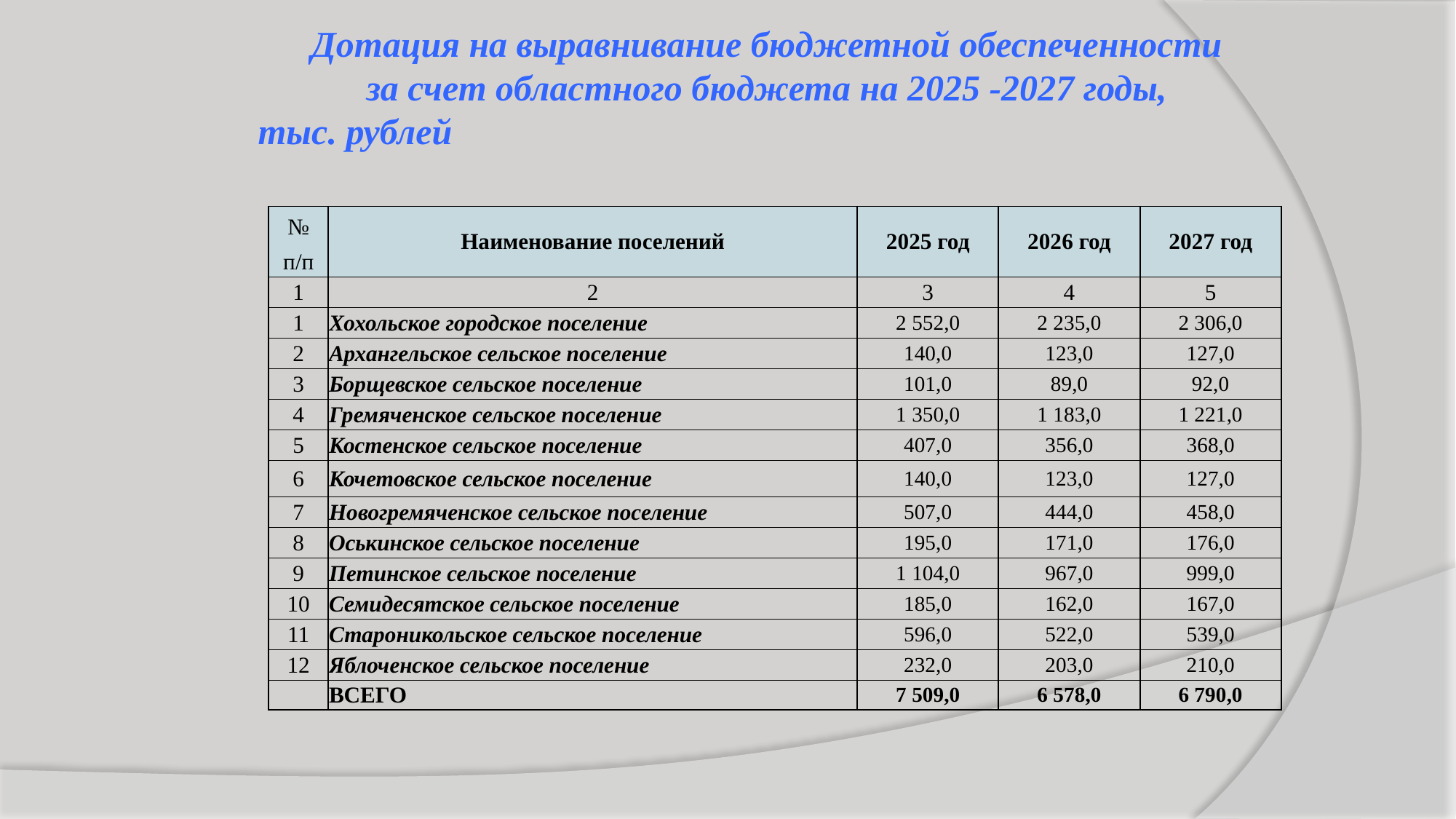

Дотация на выравнивание бюджетной обеспеченности
за счет областного бюджета на 2025 -2027 годы,
тыс. рублей
| № | Наименование поселений | 2025 год | 2026 год | 2027 год |
| --- | --- | --- | --- | --- |
| п/п |  |  |  |  |
| 1 | 2 | 3 | 4 | 5 |
| 1 | Хохольское городское поселение | 2 552,0 | 2 235,0 | 2 306,0 |
| 2 | Архангельское сельское поселение | 140,0 | 123,0 | 127,0 |
| 3 | Борщевское сельское поселение | 101,0 | 89,0 | 92,0 |
| 4 | Гремяченское сельское поселение | 1 350,0 | 1 183,0 | 1 221,0 |
| 5 | Костенское сельское поселение | 407,0 | 356,0 | 368,0 |
| 6 | Кочетовское сельское поселение | 140,0 | 123,0 | 127,0 |
| 7 | Новогремяченское сельское поселение | 507,0 | 444,0 | 458,0 |
| 8 | Оськинское сельское поселение | 195,0 | 171,0 | 176,0 |
| 9 | Петинское сельское поселение | 1 104,0 | 967,0 | 999,0 |
| 10 | Семидесятское сельское поселение | 185,0 | 162,0 | 167,0 |
| 11 | Староникольское сельское поселение | 596,0 | 522,0 | 539,0 |
| 12 | Яблоченское сельское поселение | 232,0 | 203,0 | 210,0 |
|  | ВСЕГО | 7 509,0 | 6 578,0 | 6 790,0 |